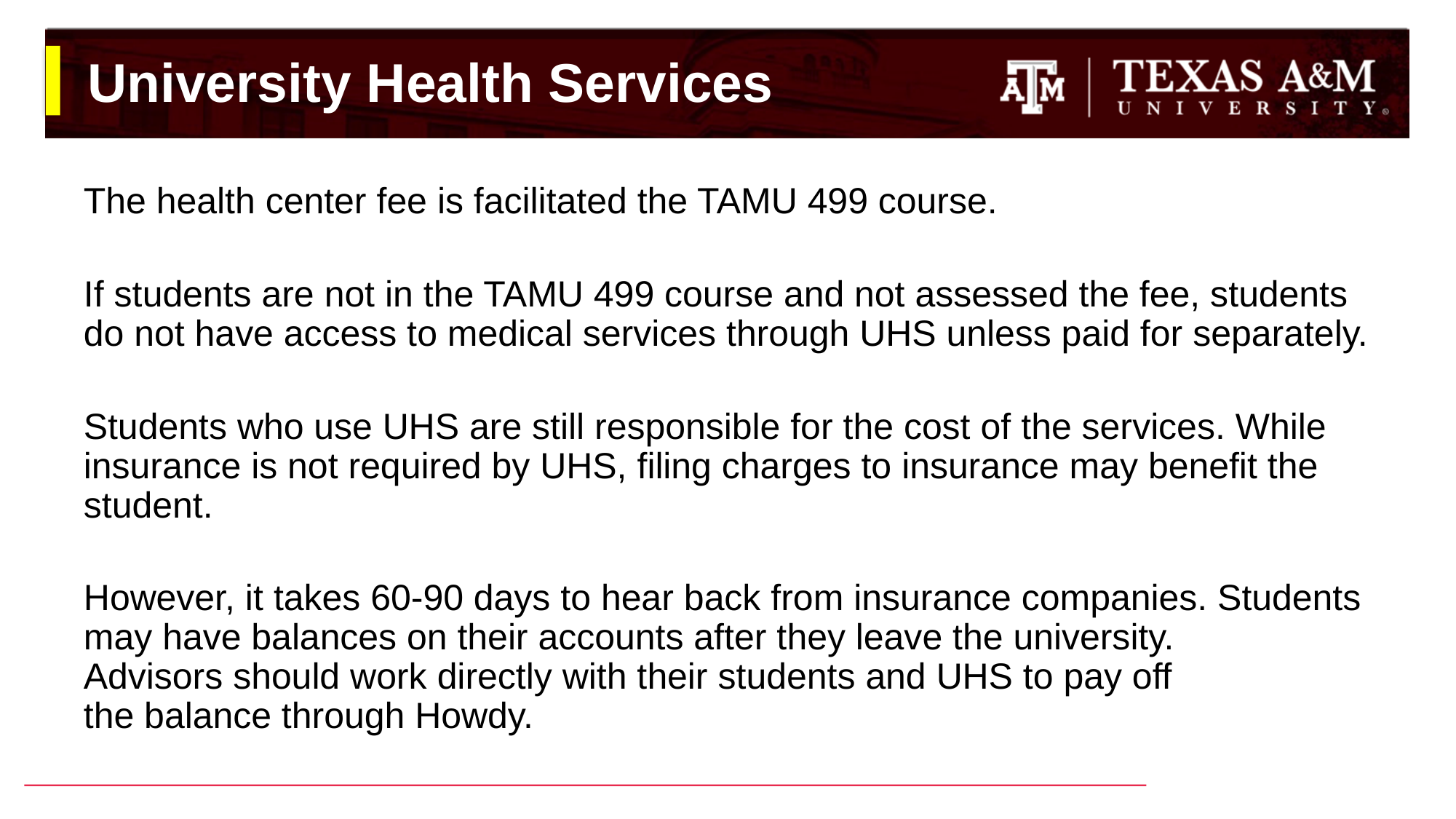

# University Health Services
The health center fee is facilitated the TAMU 499 course.

If students are not in the TAMU 499 course and not assessed the fee, students do not have access to medical services through UHS unless paid for separately.

Students who use UHS are still responsible for the cost of the services. While insurance is not required by UHS, filing charges to insurance may benefit the student.

However, it takes 60-90 days to hear back from insurance companies. Students may have balances on their accounts after they leave the university.
Advisors should work directly with their students and UHS to pay off
the balance through Howdy.
SEE PAGE(S) IN PACKET